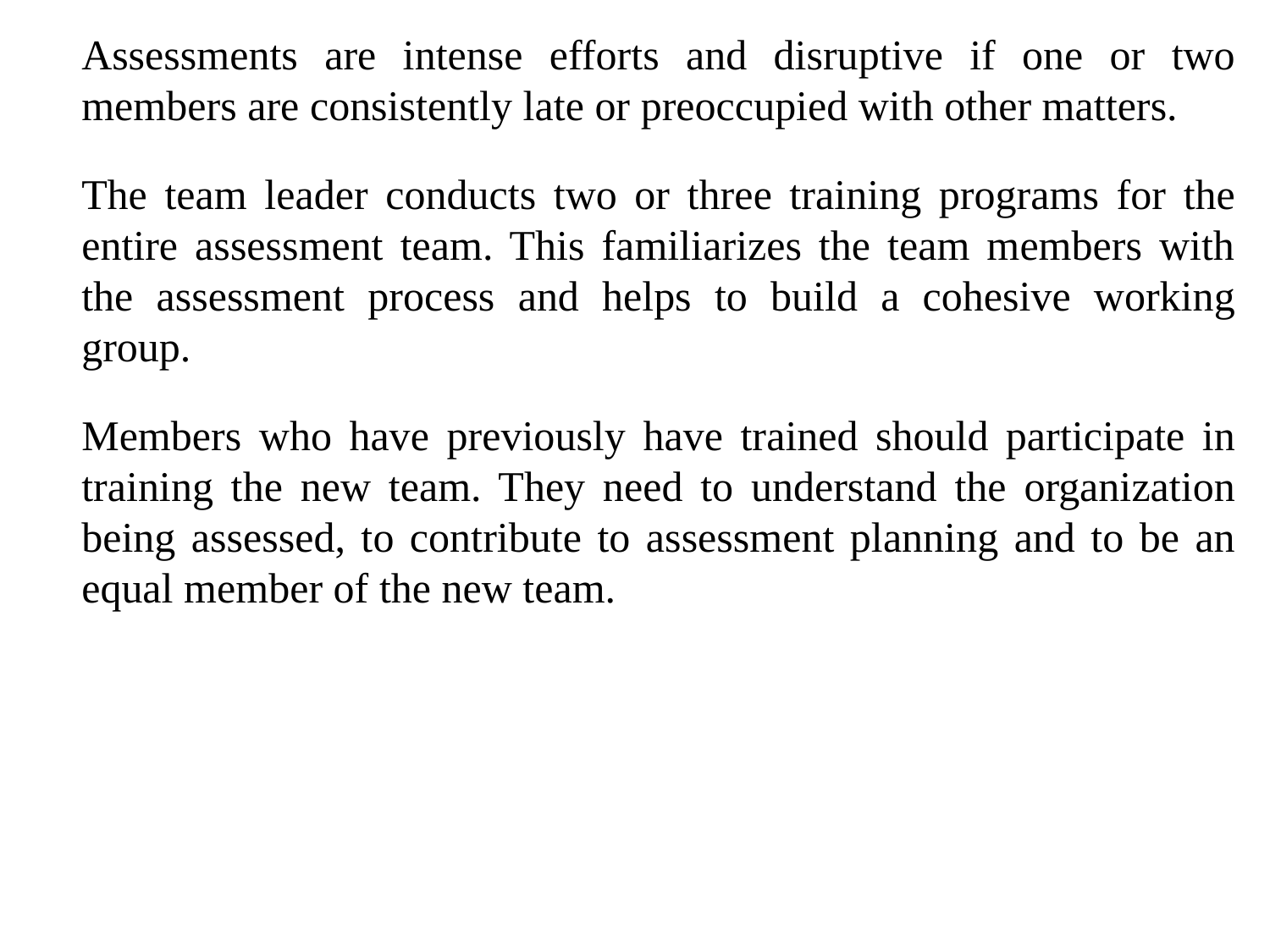

Assessments are intense efforts and disruptive if one or two members are consistently late or preoccupied with other matters.

	The team leader conducts two or three training programs for the entire assessment team. This familiarizes the team members with the assessment process and helps to build a cohesive working group.

	Members who have previously have trained should participate in training the new team. They need to understand the organization being assessed, to contribute to assessment planning and to be an equal member of the new team.